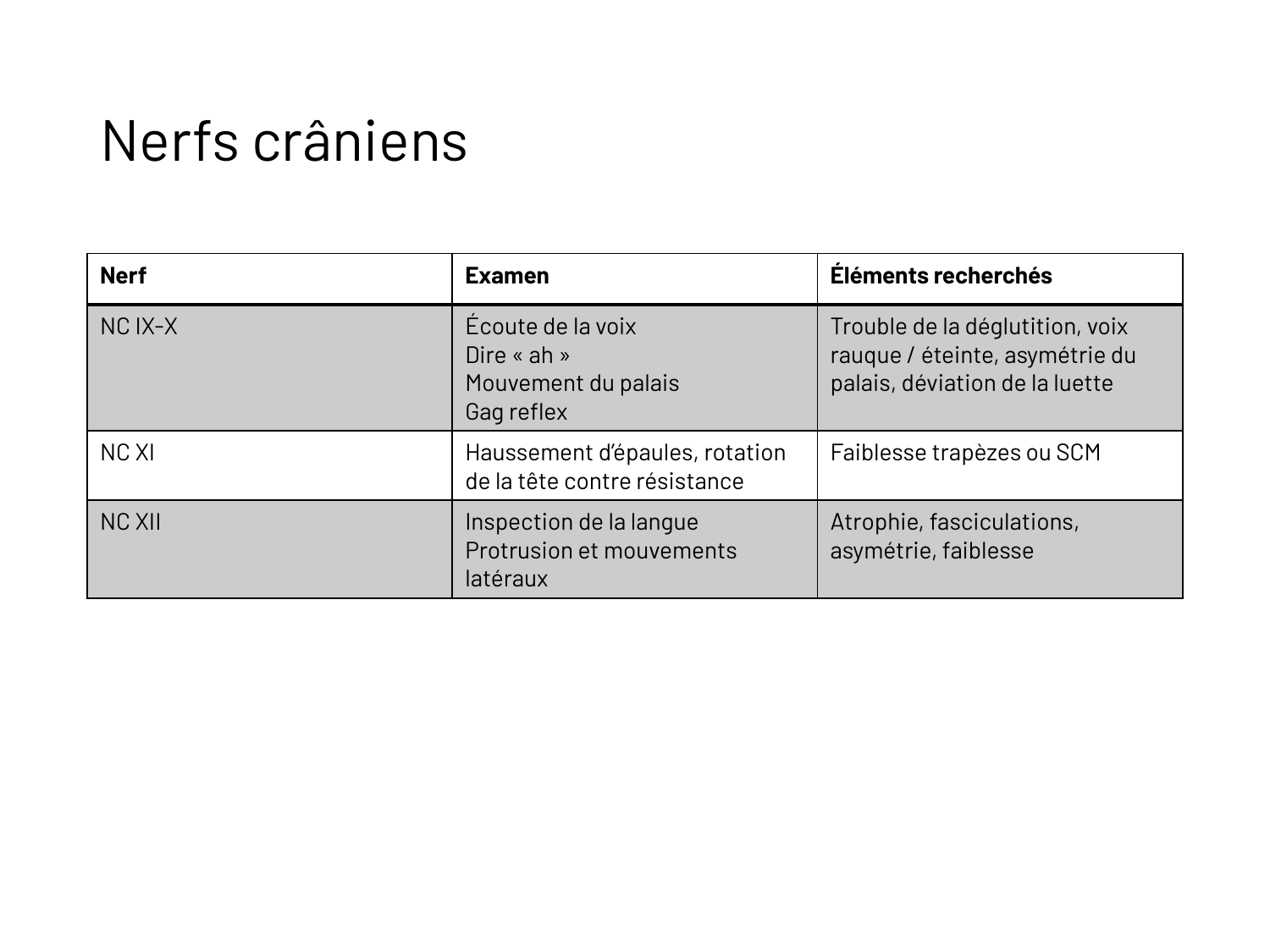

# Nerfs crâniens
| Nerf | Examen | Éléments recherchés |
| --- | --- | --- |
| NC IX-X | Écoute de la voix Dire « ah » Mouvement du palais Gag reflex | Trouble de la déglutition, voix rauque / éteinte, asymétrie du palais, déviation de la luette |
| NC XI | Haussement d’épaules, rotation de la tête contre résistance | Faiblesse trapèzes ou SCM |
| NC XII | Inspection de la langue Protrusion et mouvements latéraux | Atrophie, fasciculations, asymétrie, faiblesse |